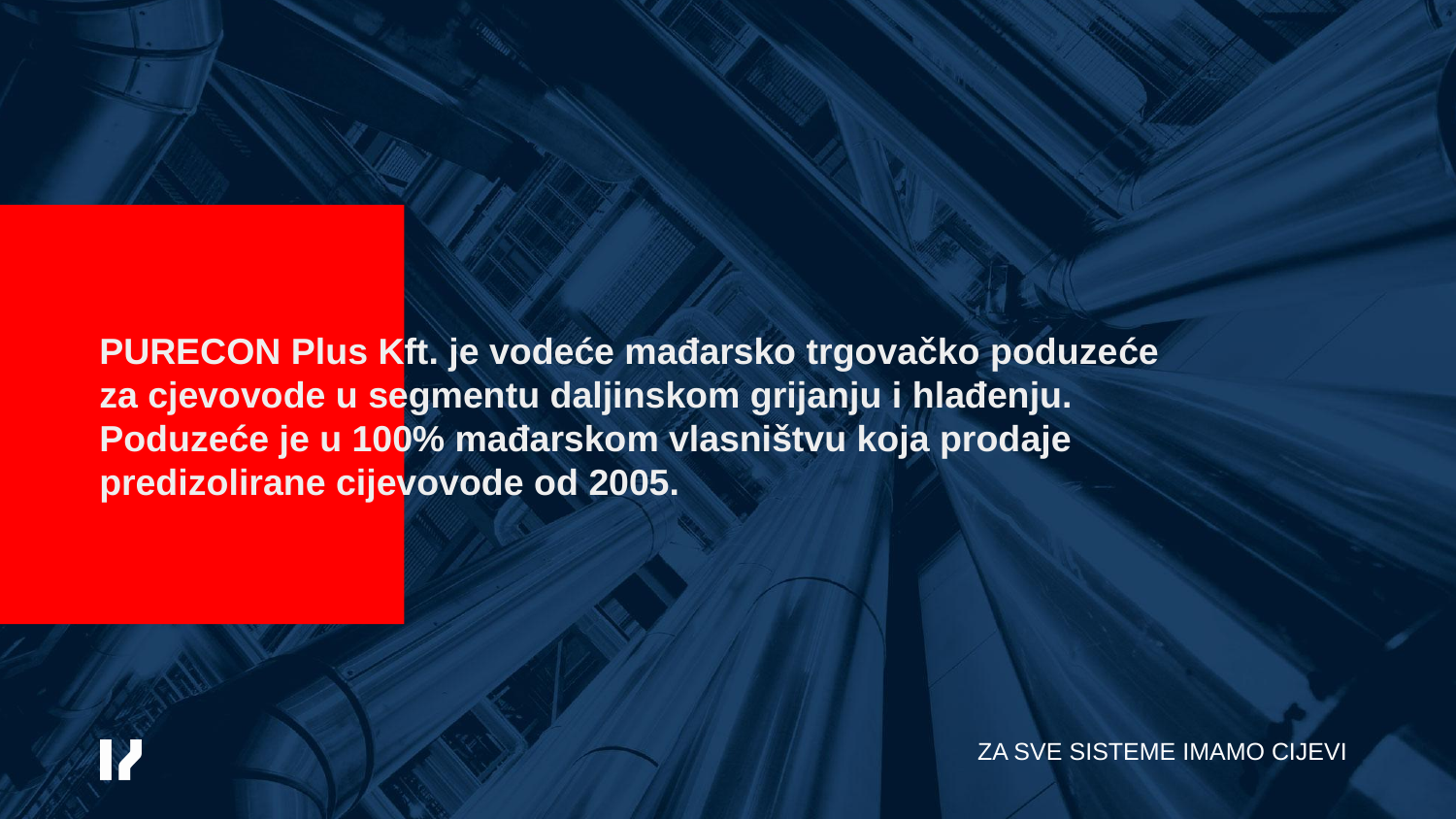

# PURECON Plus Kft. je vodeće mađarsko trgovačko poduzeće za cjevovode u segmentu daljinskom grijanju i hlađenju. Poduzeće je u 100% mađarskom vlasništvu koja prodaje predizolirane cijevovode od 2005.
ZA SVE SISTEME IMAMO CIJEVI